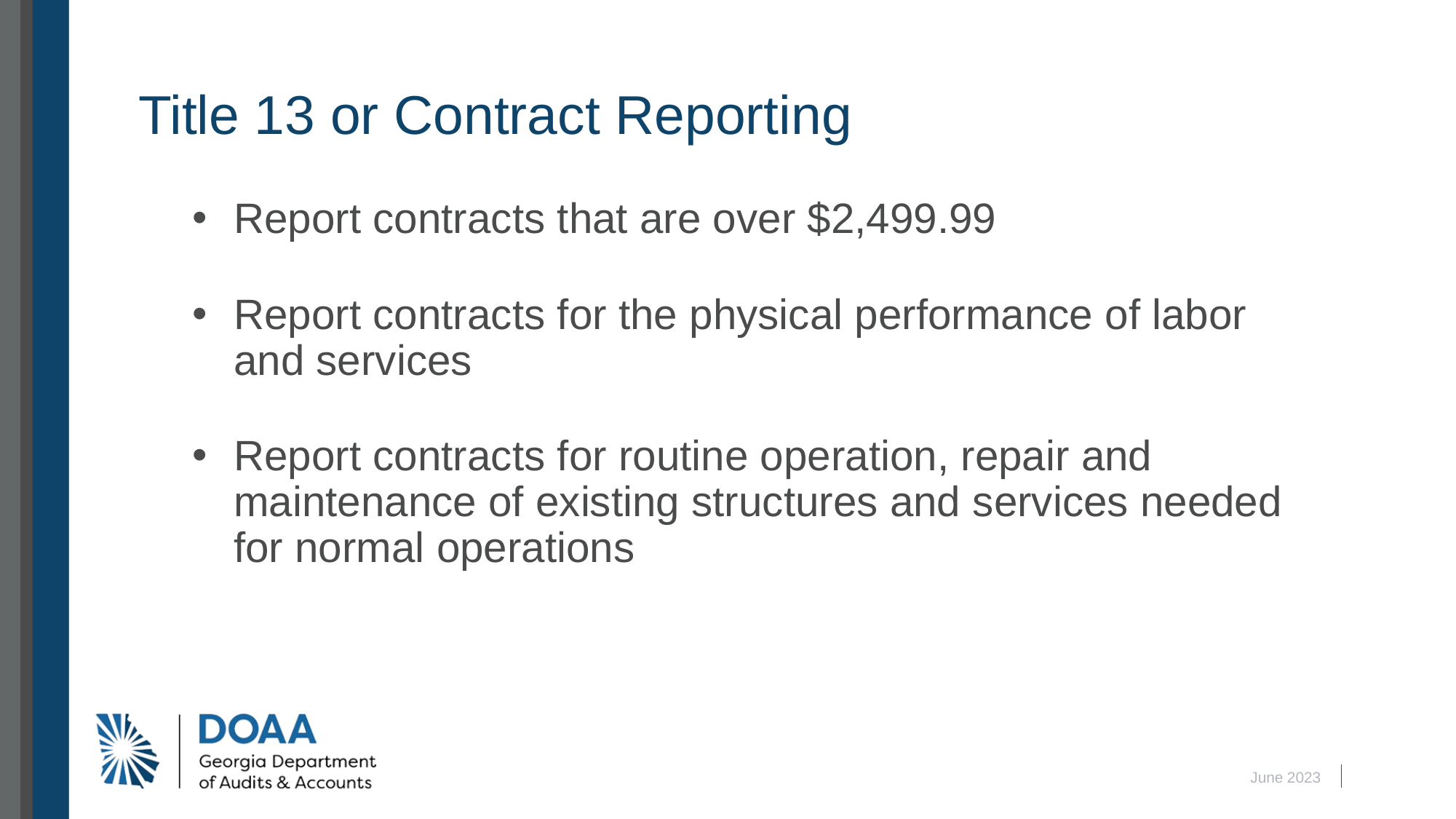

# Title 13 or Contract Reporting
Report contracts that are over $2,499.99

Report contracts for the physical performance of labor and services

Report contracts for routine operation, repair and maintenance of existing structures and services needed for normal operations
June 2023